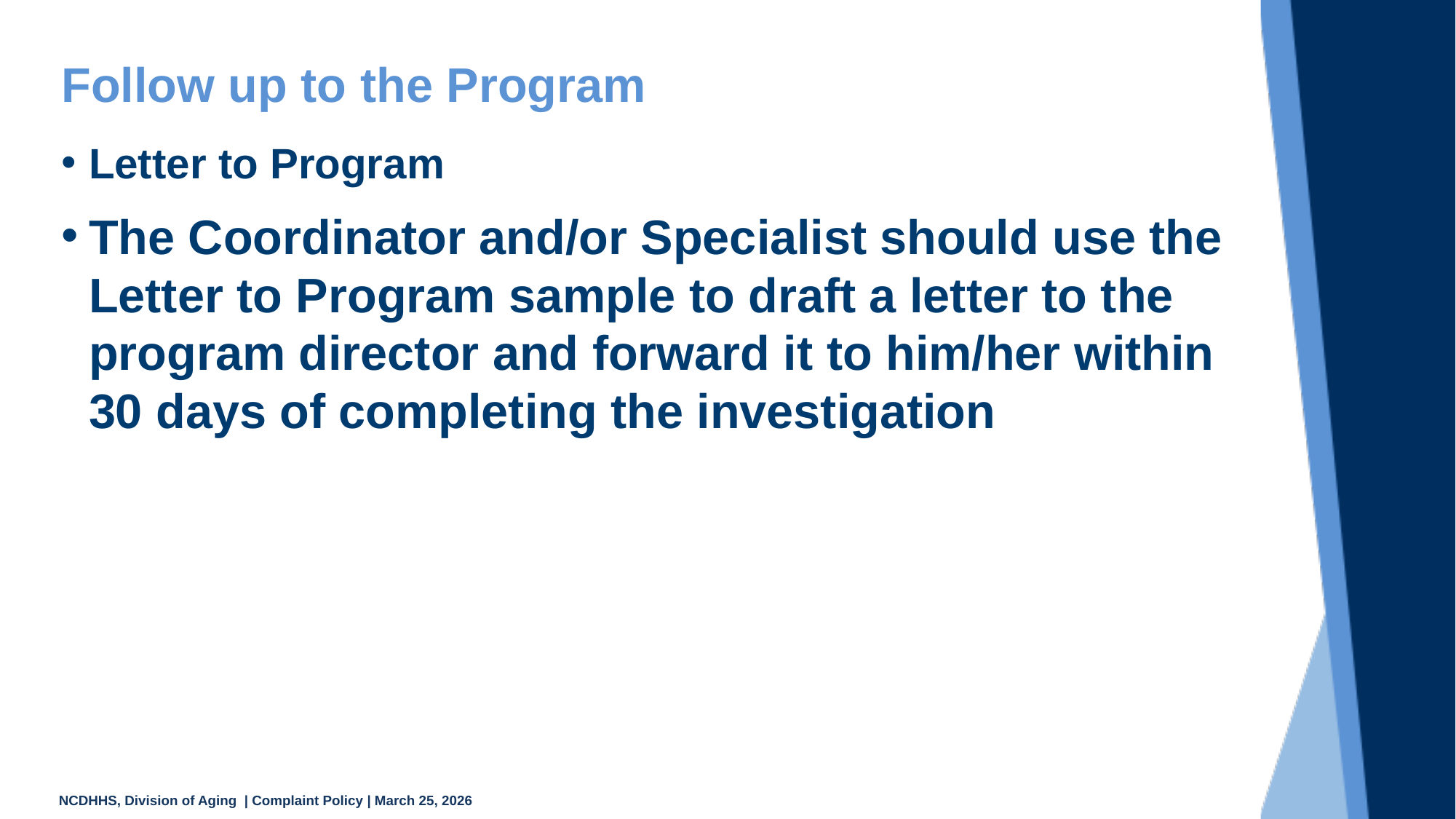

# Follow up to the Program
Letter to Program
The Coordinator and/or Specialist should use the Letter to Program sample to draft a letter to the program director and forward it to him/her within 30 days of completing the investigation